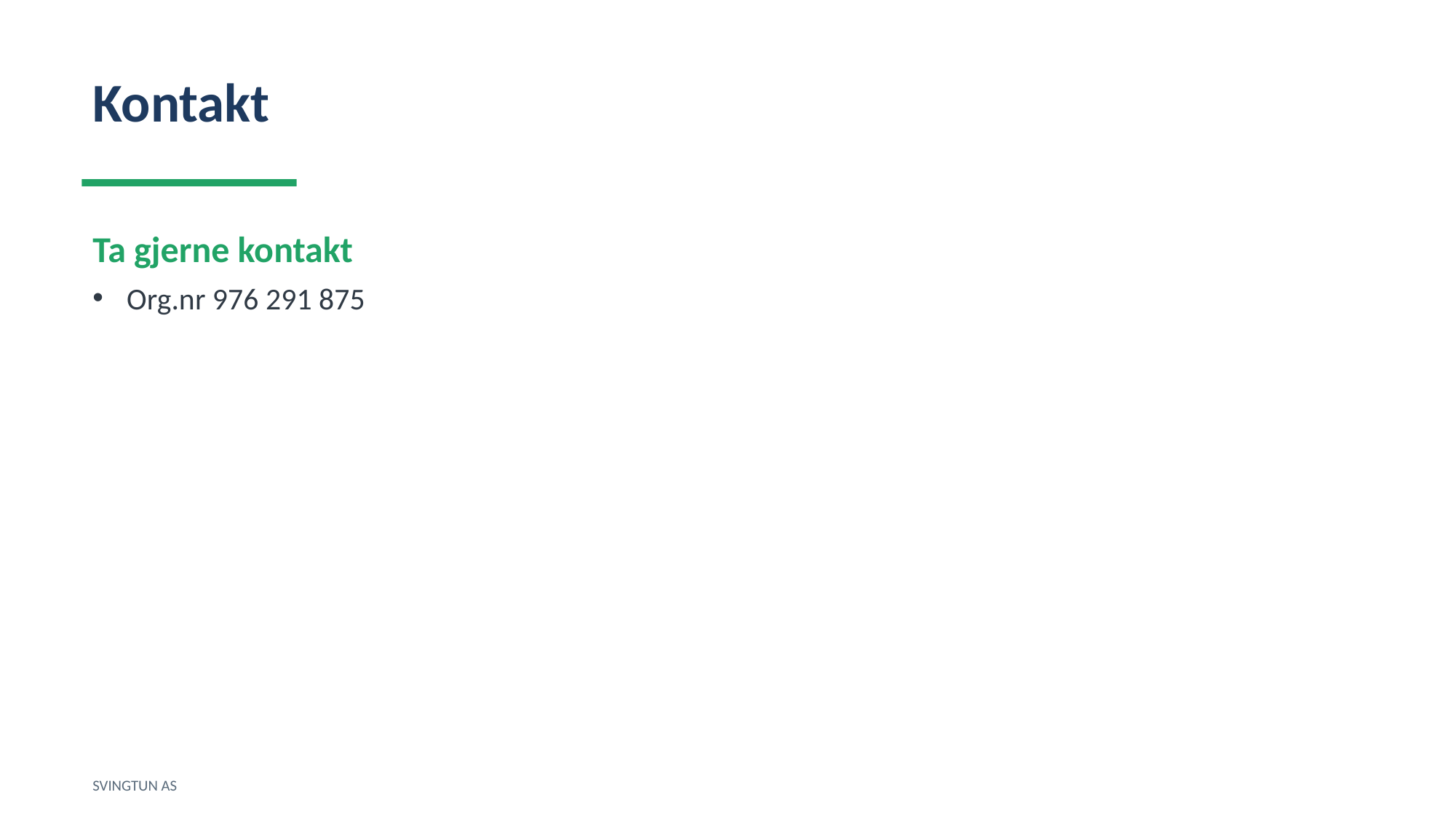

Kontakt

Ta gjerne kontakt
Org.nr 976 291 875
SVINGTUN AS